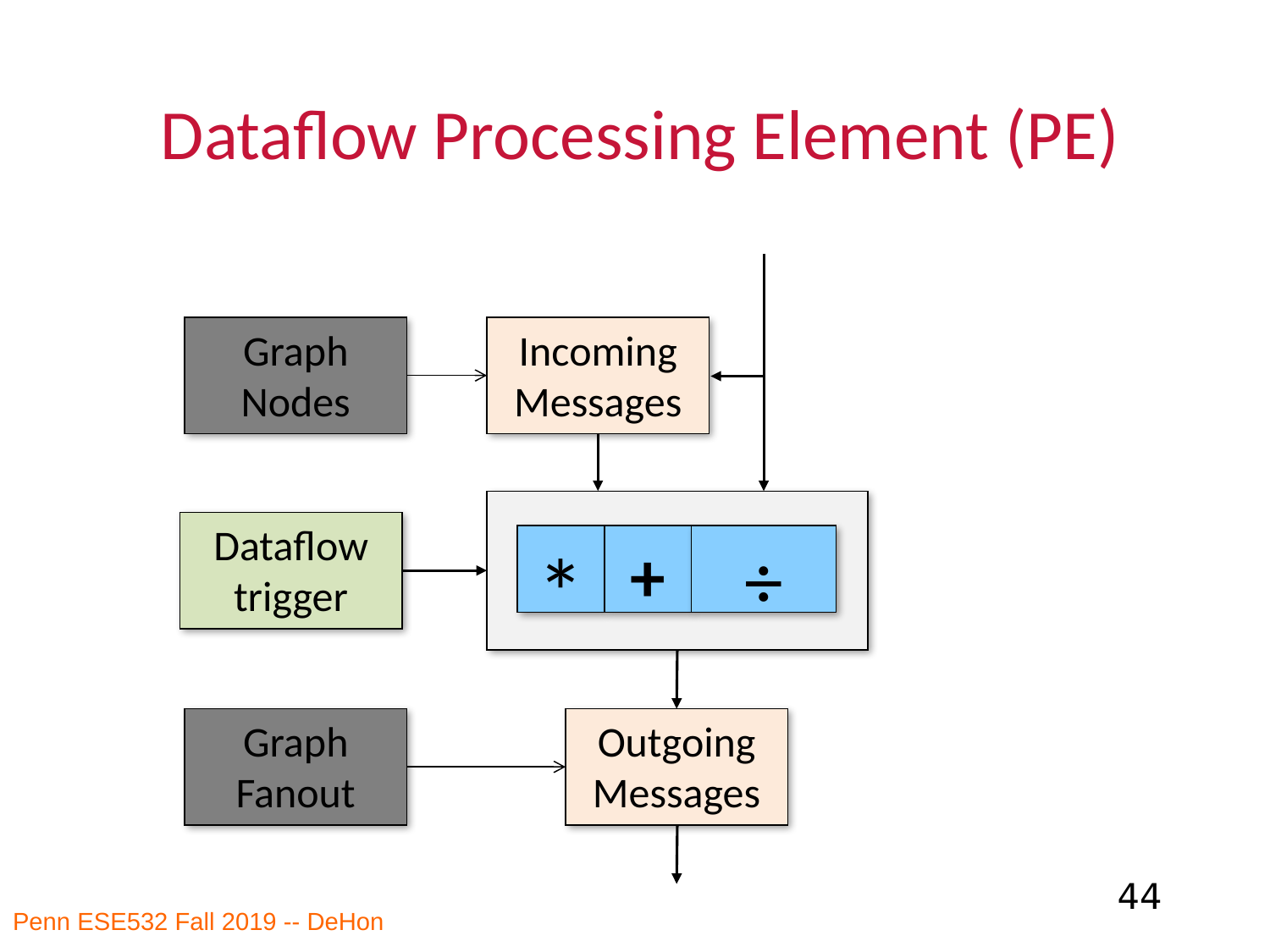

Dataflow Processing Element (PE)
Graph
Nodes
Incoming Messages

Dataflow trigger
*
+
÷
Graph
Fanout
Outgoing Messages
44
Penn ESE532 Fall 2019 -- DeHon